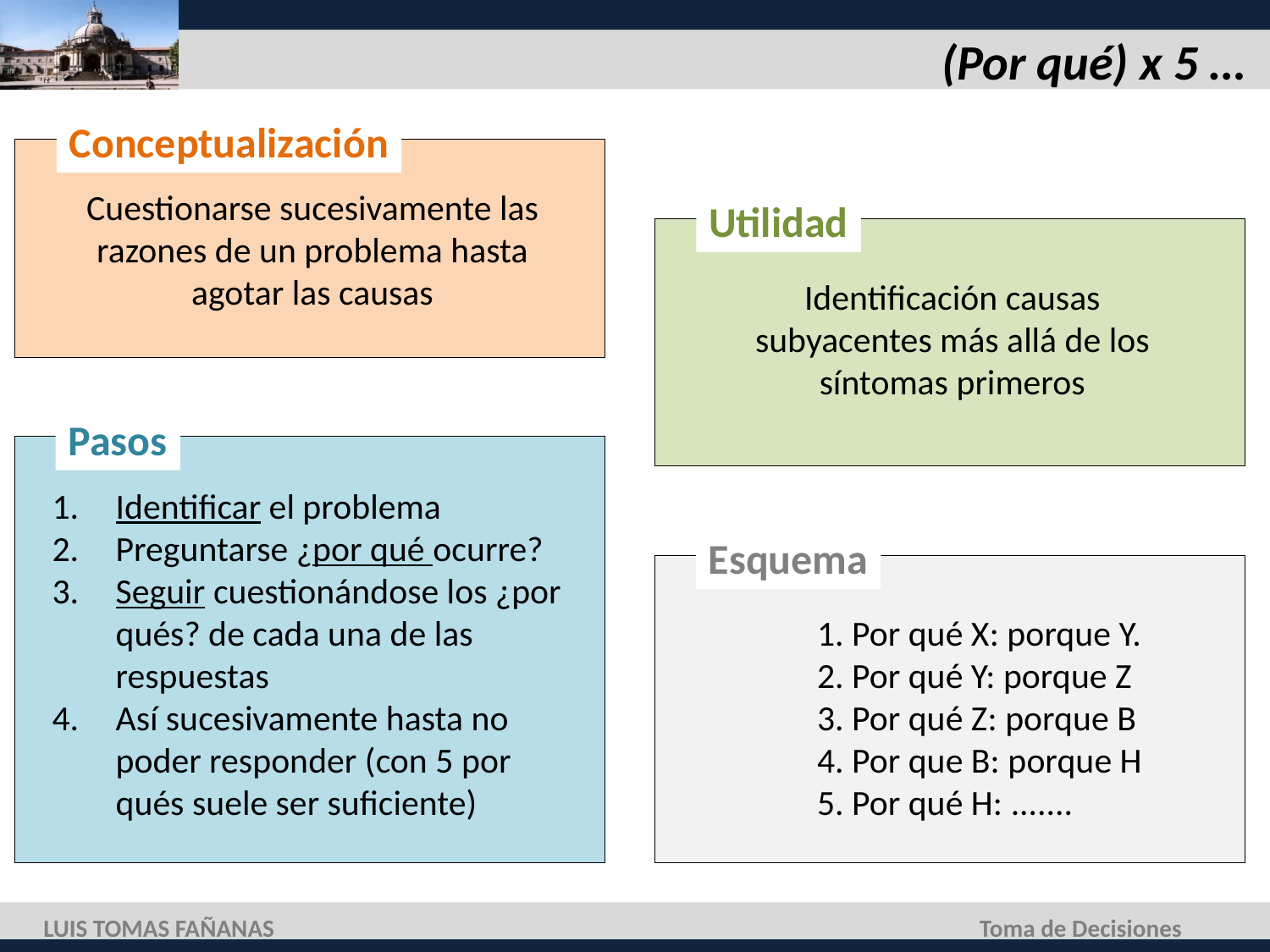

# (Por qué) x 5 …
Conceptualización

Cuestionarse sucesivamente las razones de un problema hasta agotar las causas
Utilidad

Identificación causas subyacentes más allá de los síntomas primeros
Pasos

Identificar el problema
Preguntarse ¿por qué ocurre?
Seguir cuestionándose los ¿por qués? de cada una de las respuestas
Así sucesivamente hasta no poder responder (con 5 por qués suele ser suficiente)
Esquema

1. Por qué X: porque Y.
2. Por qué Y: porque Z
3. Por qué Z: porque B
4. Por que B: porque H
5. Por qué H: .......
LUIS TOMAS FAÑANAS
Toma de Decisiones